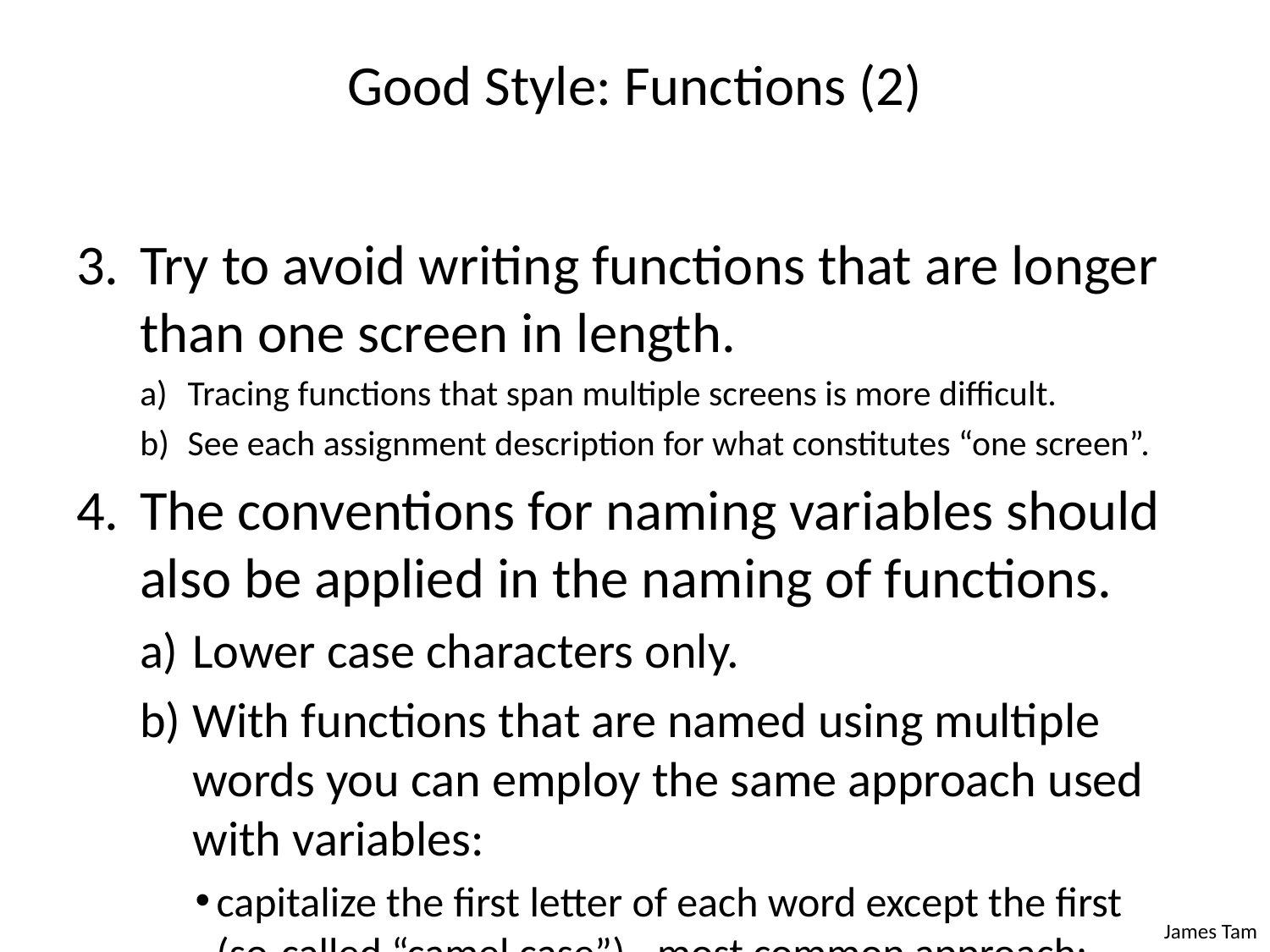

# Good Style: Functions (2)
Try to avoid writing functions that are longer than one screen in length.
Tracing functions that span multiple screens is more difficult.
See each assignment description for what constitutes “one screen”.
The conventions for naming variables should also be applied in the naming of functions.
Lower case characters only.
With functions that are named using multiple words you can employ the same approach used with variables:
capitalize the first letter of each word except the first (so-called “camel case”) - most common approach: toUpper()
or use the underscore (less common) : to_upper()
(Python doesn’t follow conventions but it’s an exception).